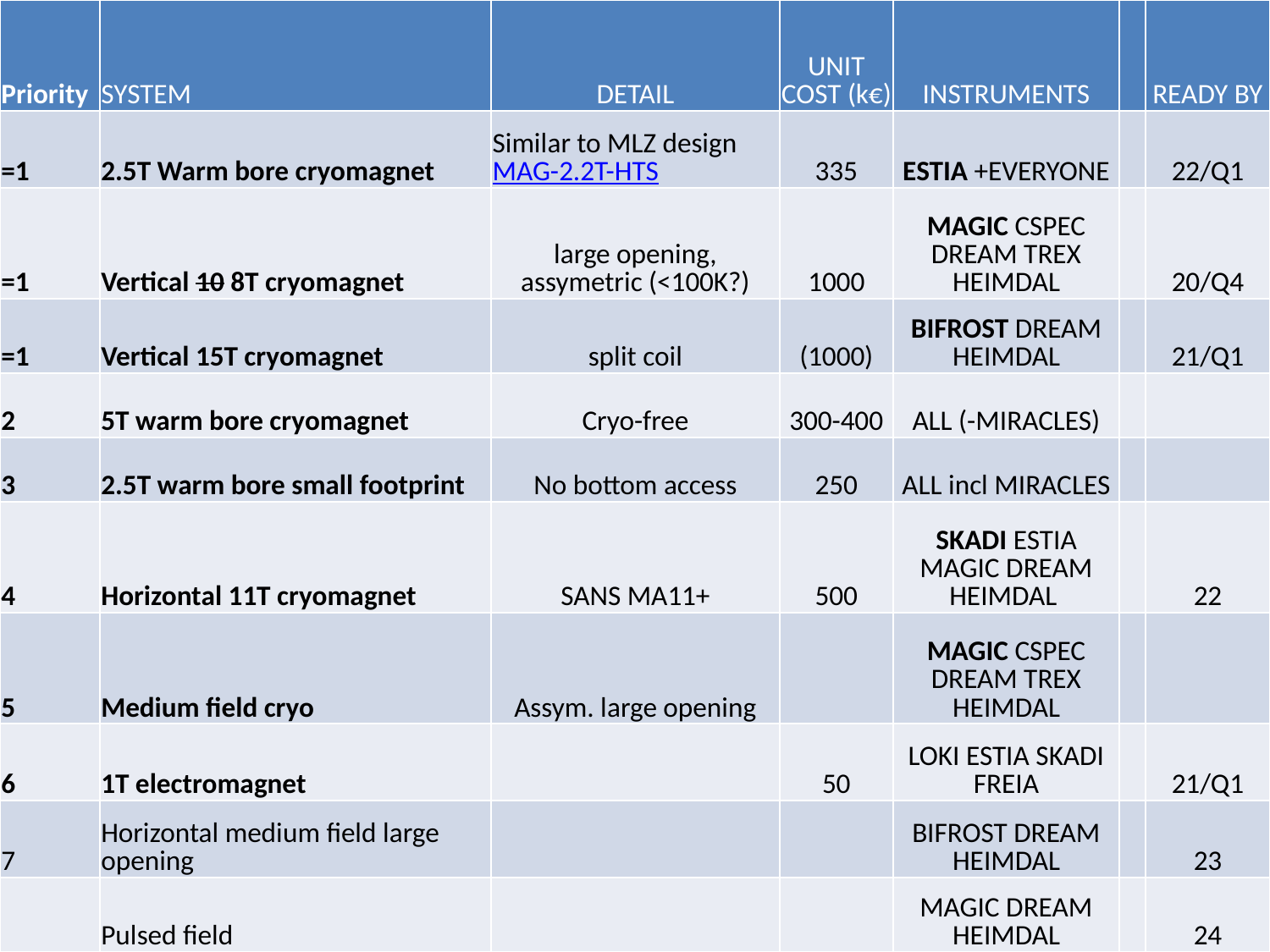

| Priority | SYSTEM | DETAIL | UNIT COST (k€) | INSTRUMENTS |  | READY BY |
| --- | --- | --- | --- | --- | --- | --- |
| =1 | 2.5T Warm bore cryomagnet | Similar to MLZ design MAG-2.2T-HTS | 335 | ESTIA +EVERYONE |  | 22/Q1 |
| =1 | Vertical 10 8T cryomagnet | large opening, assymetric (<100K?) | 1000 | MAGIC CSPEC DREAM TREX HEIMDAL |  | 20/Q4 |
| =1 | Vertical 15T cryomagnet | split coil | (1000) | BIFROST DREAM HEIMDAL |  | 21/Q1 |
| 2 | 5T warm bore cryomagnet | Cryo-free | 300-400 | ALL (-MIRACLES) |  |  |
| 3 | 2.5T warm bore small footprint | No bottom access | 250 | ALL incl MIRACLES |  |  |
| 4 | Horizontal 11T cryomagnet | SANS MA11+ | 500 | SKADI ESTIA MAGIC DREAM HEIMDAL |  | 22 |
| 5 | Medium field cryo | Assym. large opening |  | MAGIC CSPEC DREAM TREX HEIMDAL |  |  |
| 6 | 1T electromagnet |  | 50 | LOKI ESTIA SKADI FREIA |  | 21/Q1 |
| 7 | Horizontal medium field large opening |  |  | BIFROST DREAM HEIMDAL |  | 23 |
|  | Pulsed field |  |  | MAGIC DREAM HEIMDAL |  | 24 |
# Magnets
11